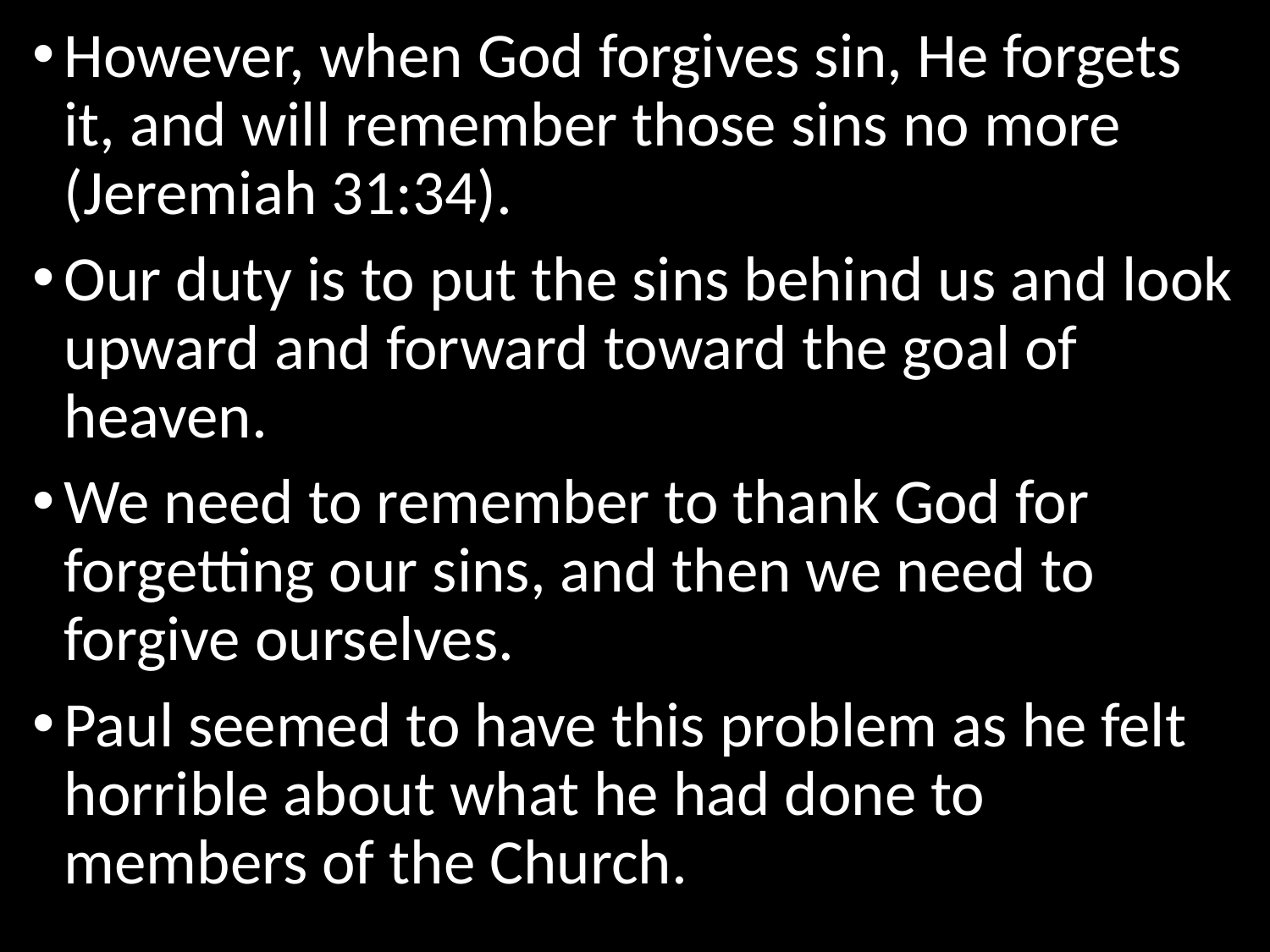

However, when God forgives sin, He forgets it, and will remember those sins no more (Jeremiah 31:34).
Our duty is to put the sins behind us and look upward and forward toward the goal of heaven.
We need to remember to thank God for forgetting our sins, and then we need to forgive ourselves.
Paul seemed to have this problem as he felt horrible about what he had done to members of the Church.